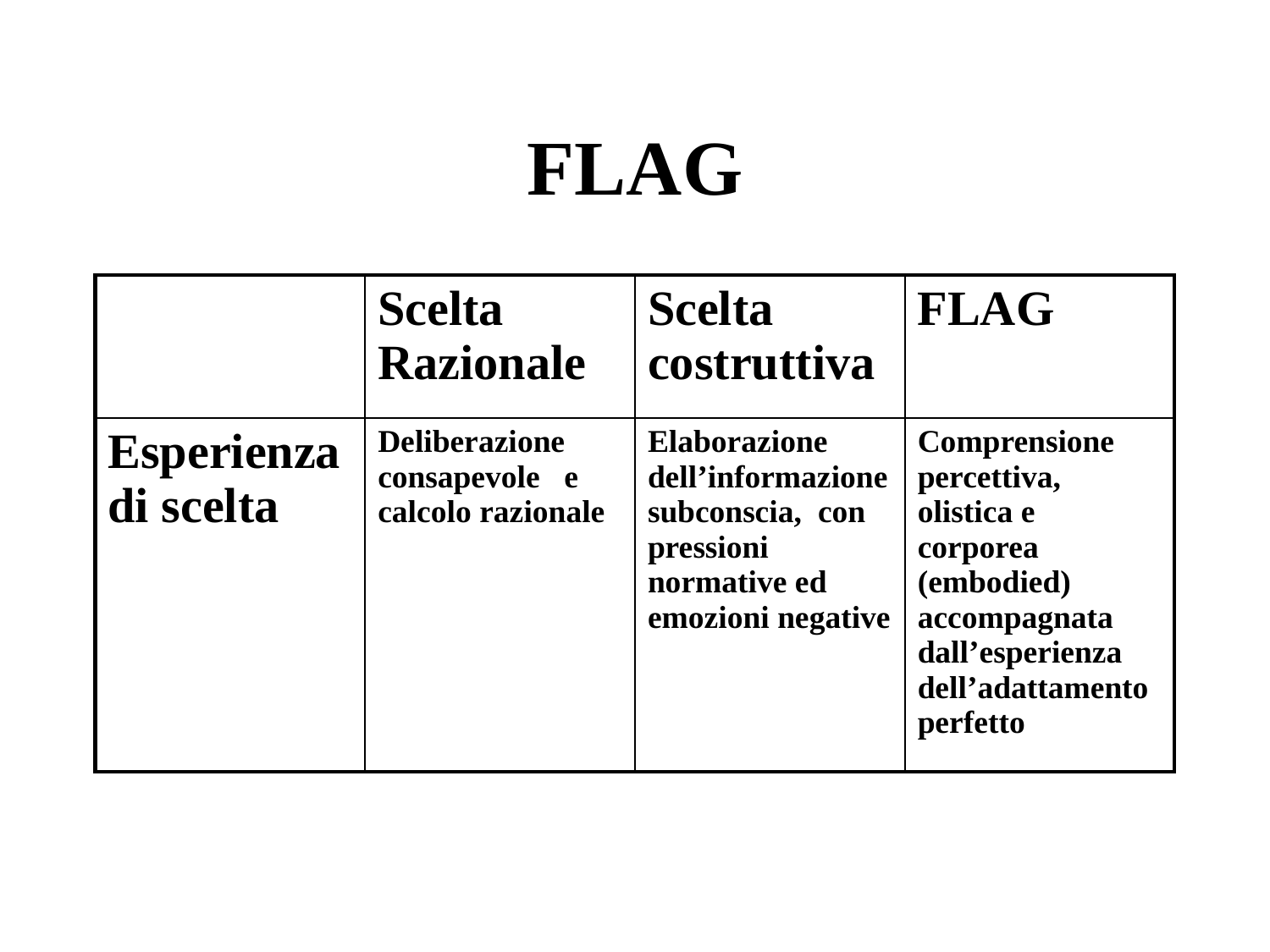

# FLAG
|  | Scelta Razionale | Scelta costruttiva | FLAG |
| --- | --- | --- | --- |
| Esperienza di scelta | Deliberazione consapevole e calcolo razionale | Elaborazione dell’informazione subconscia, con pressioni normative ed emozioni negative | Comprensione percettiva, olistica e corporea (embodied) accompagnata dall’esperienza dell’adattamento perfetto |